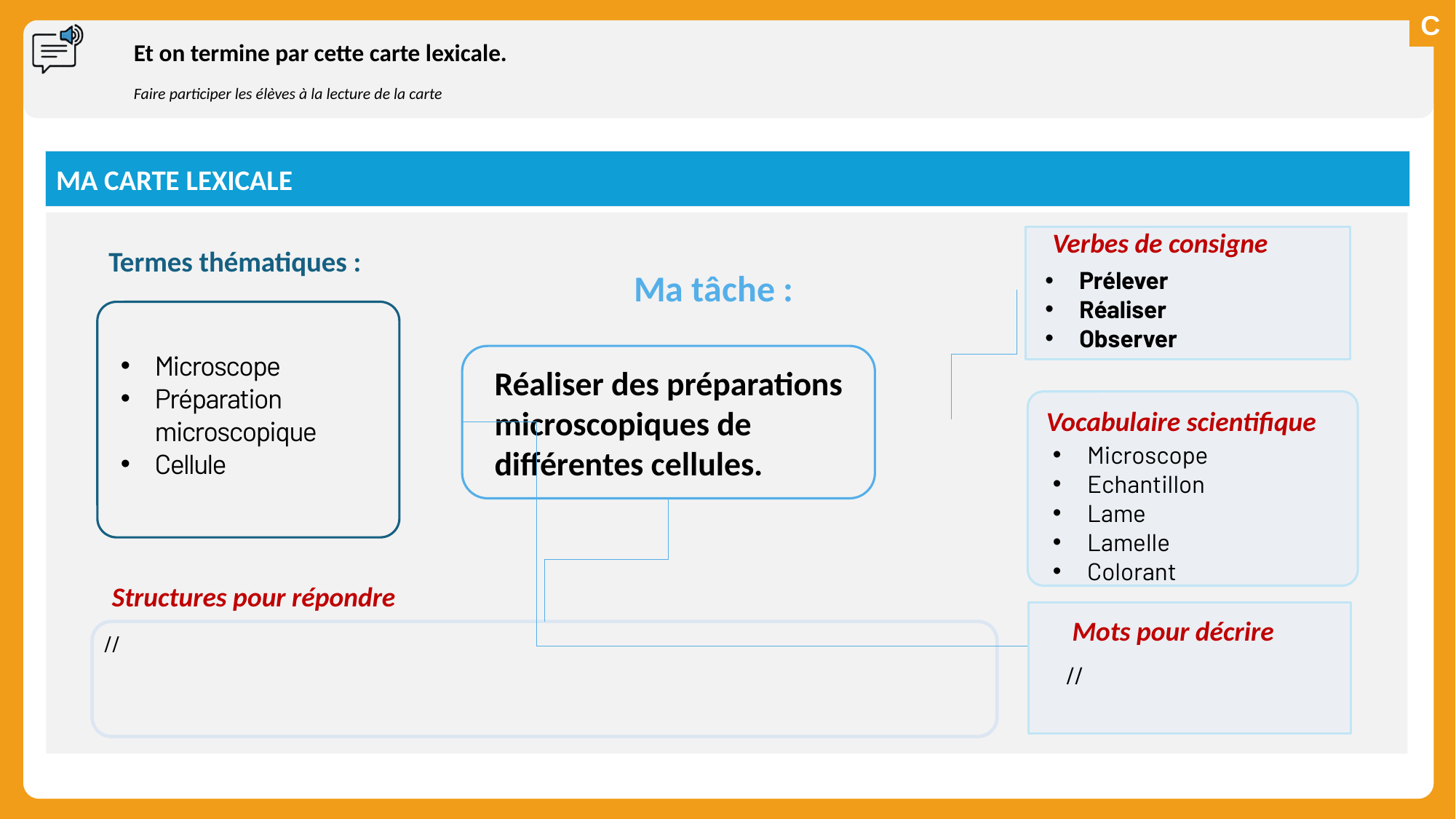

# Et on termine par cette carte lexicale.
Faire participer les élèves à la lecture de la carte
MA CARTE LEXICALE

Verbes de consigne

Termes thématiques :
Ma tâche :
Prélever
Réaliser
Observer

Microscope
Préparation microscopique
Cellule
Réaliser des préparations microscopiques de différentes cellules.

Vocabulaire scientifique
Microscope
Echantillon
Lame
Lamelle
Colorant
Structures pour répondre

Mots pour décrire

//
//